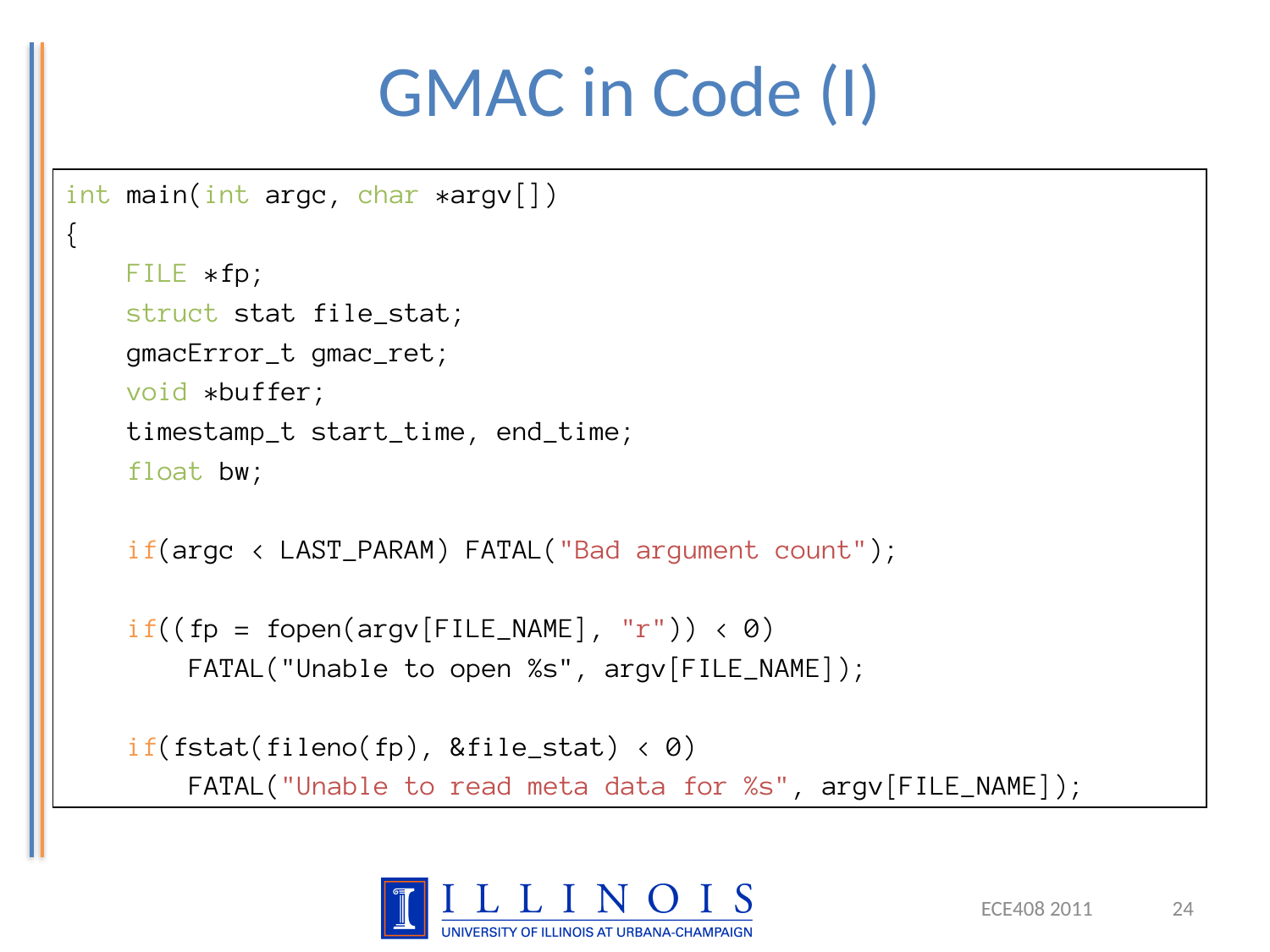

# GMAC in Code (I)
int main(int argc, char *argv[])
{
    FILE *fp;
    struct stat file_stat;
    gmacError_t gmac_ret;
    void *buffer;
    timestamp_t start_time, end_time;
    float bw;

    if(argc < LAST_PARAM) FATAL("Bad argument count");

    if((fp = fopen(argv[FILE_NAME], "r")) < 0)
        FATAL("Unable to open %s", argv[FILE_NAME]);

    if(fstat(fileno(fp), &file_stat) < 0)
        FATAL("Unable to read meta data for %s", argv[FILE_NAME]);
ECE408 2011
24